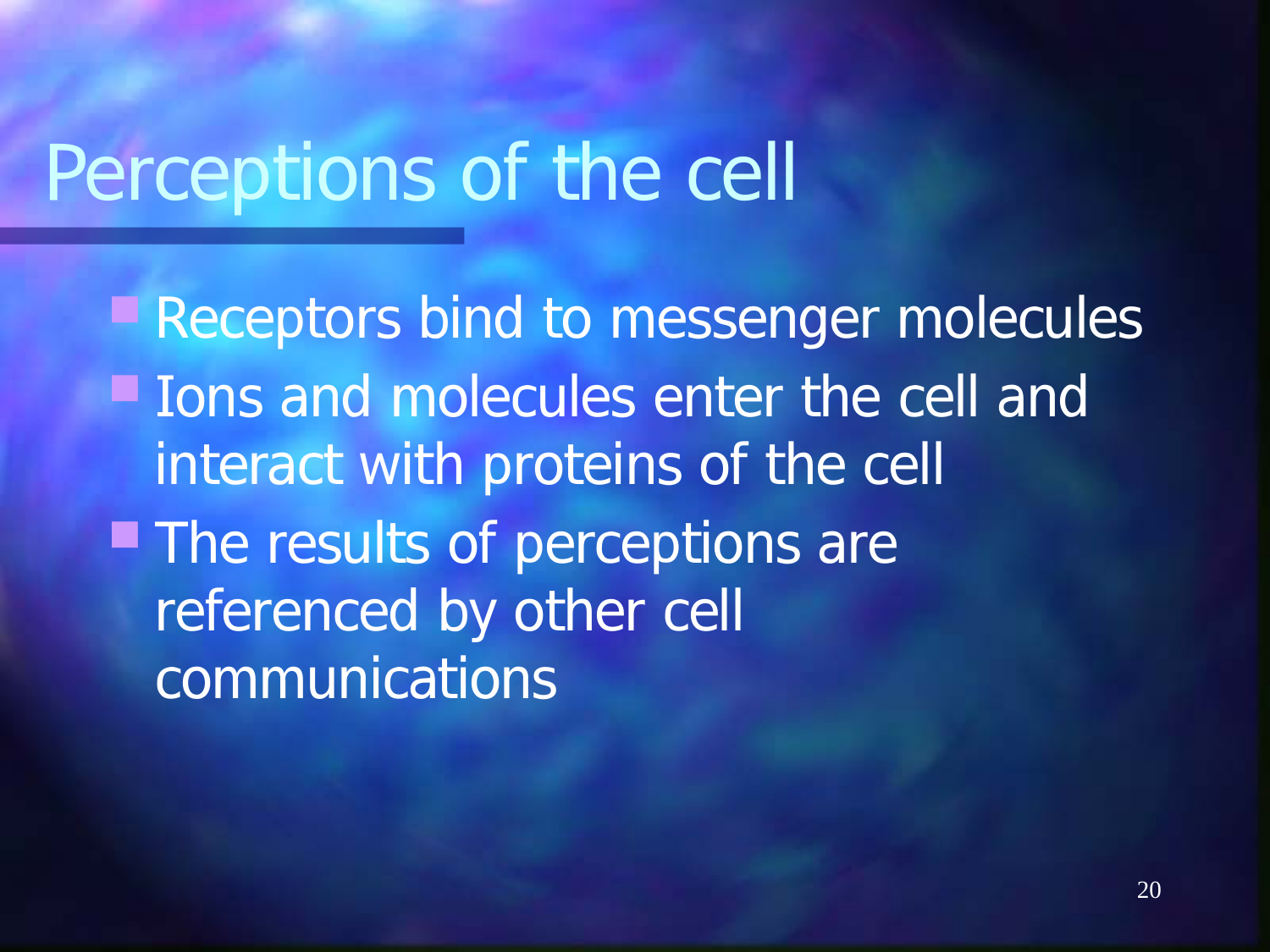

# Perceptions of the cell
Receptors bind to messenger molecules
Ions and molecules enter the cell and interact with proteins of the cell
The results of perceptions are referenced by other cell communications
20